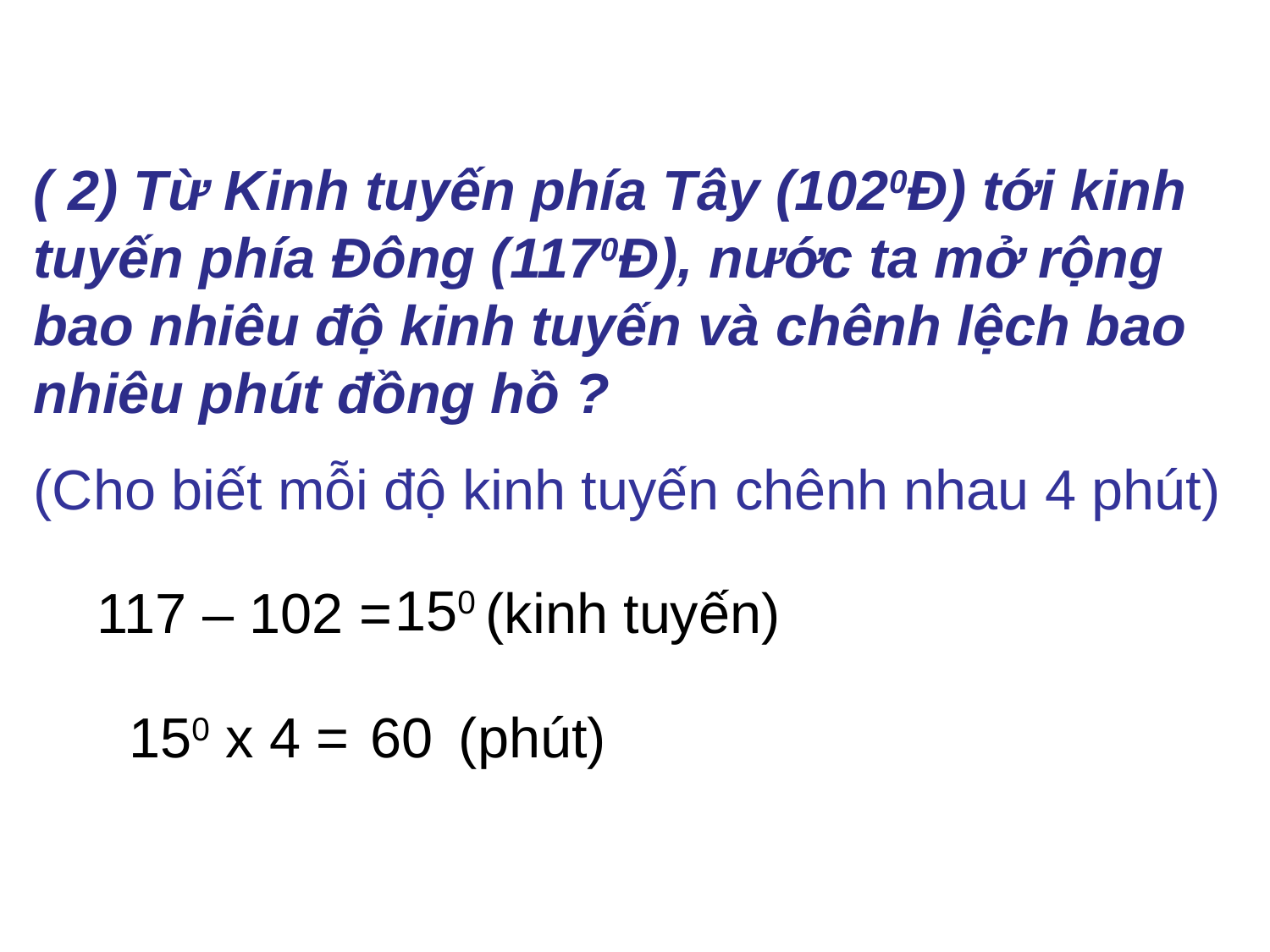

( 2) Từ Kinh tuyến phía Tây (1020Đ) tới kinh tuyến phía Đông (1170Đ), nước ta mở rộng bao nhiêu độ kinh tuyến và chênh lệch bao nhiêu phút đồng hồ ?
(Cho biết mỗi độ kinh tuyến chênh nhau 4 phút)
150
117 – 102 =  ?  (kinh tuyến)
150 x 4 =   ?  (phút)
60